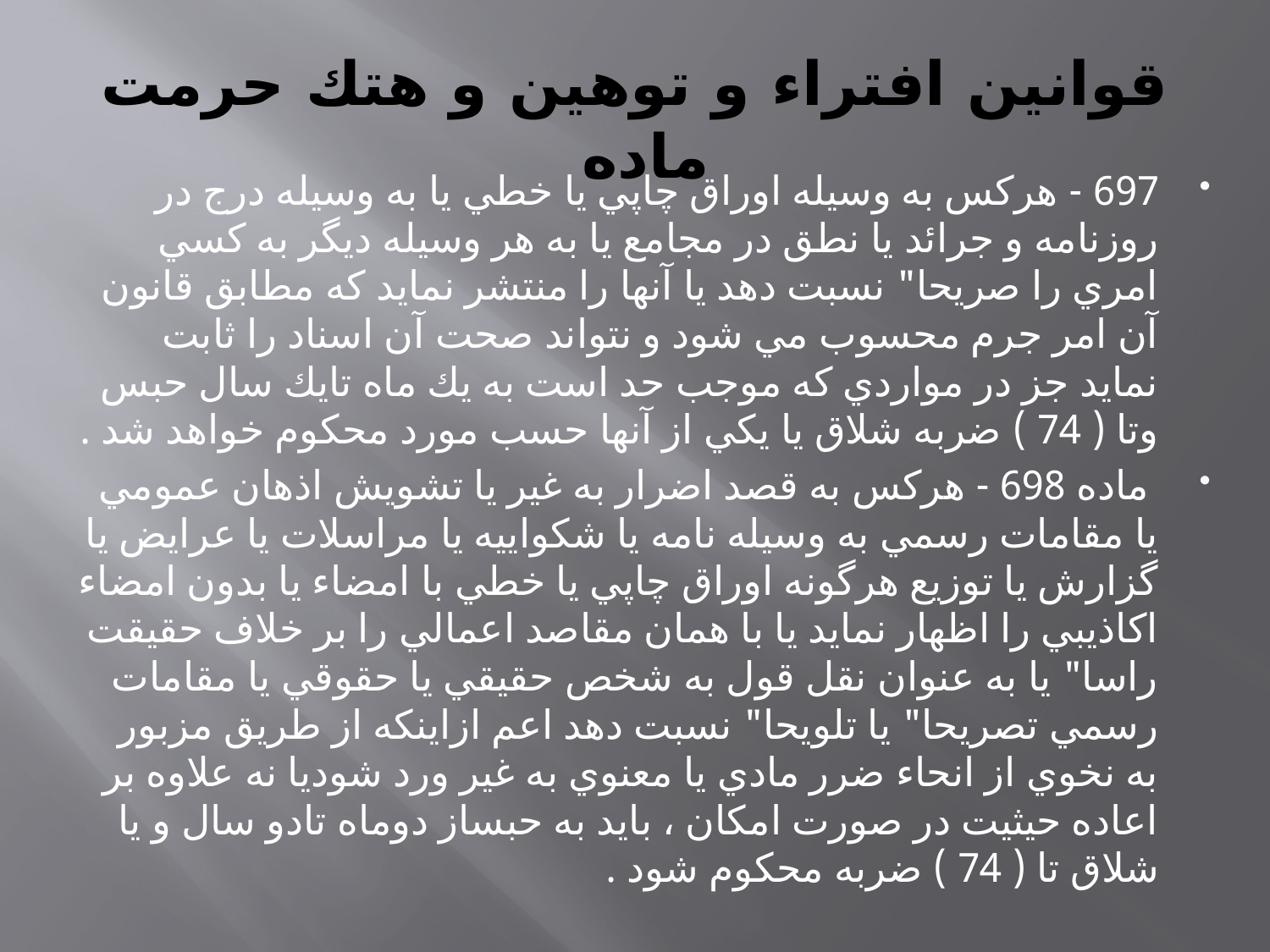

# قوانین افتراء و توهين و هتك حرمت ماده
697 - هركس به وسيله اوراق چاپي يا خطي يا به وسيله درج در روزنامه و جرائد يا نطق در مجامع يا به هر وسيله ديگر به كسي امري را صريحا" نسبت دهد يا آنها را منتشر نمايد كه مطابق قانون آن امر جرم محسوب مي شود و نتواند صحت آن اسناد را ثابت نمايد جز در مواردي كه موجب حد است به يك ماه تايك سال حبس وتا ( 74 ) ضربه شلاق يا يكي از آنها حسب مورد محكوم خواهد شد .
 ماده 698 - هركس به قصد اضرار به غير يا تشويش اذهان عمومي يا مقامات رسمي به وسيله نامه يا شكواييه يا مراسلات يا عرايض يا گزارش يا توزيع هرگونه اوراق چاپي يا خطي با امضاء يا بدون امضاء اكاذيبي را اظهار نمايد يا با همان مقاصد اعمالي را بر خلاف حقيقت راسا" يا به عنوان نقل قول به شخص حقيقي يا حقوقي يا مقامات رسمي تصريحا" يا تلويحا" نسبت دهد اعم ازاينكه از طريق مزبور به نخوي از انحاء ضرر مادي يا معنوي به غير ورد شوديا نه علاوه بر اعاده حيثيت در صورت امكان ، بايد به حبساز دوماه تادو سال و يا شلاق تا ( 74 ) ضربه محكوم شود .